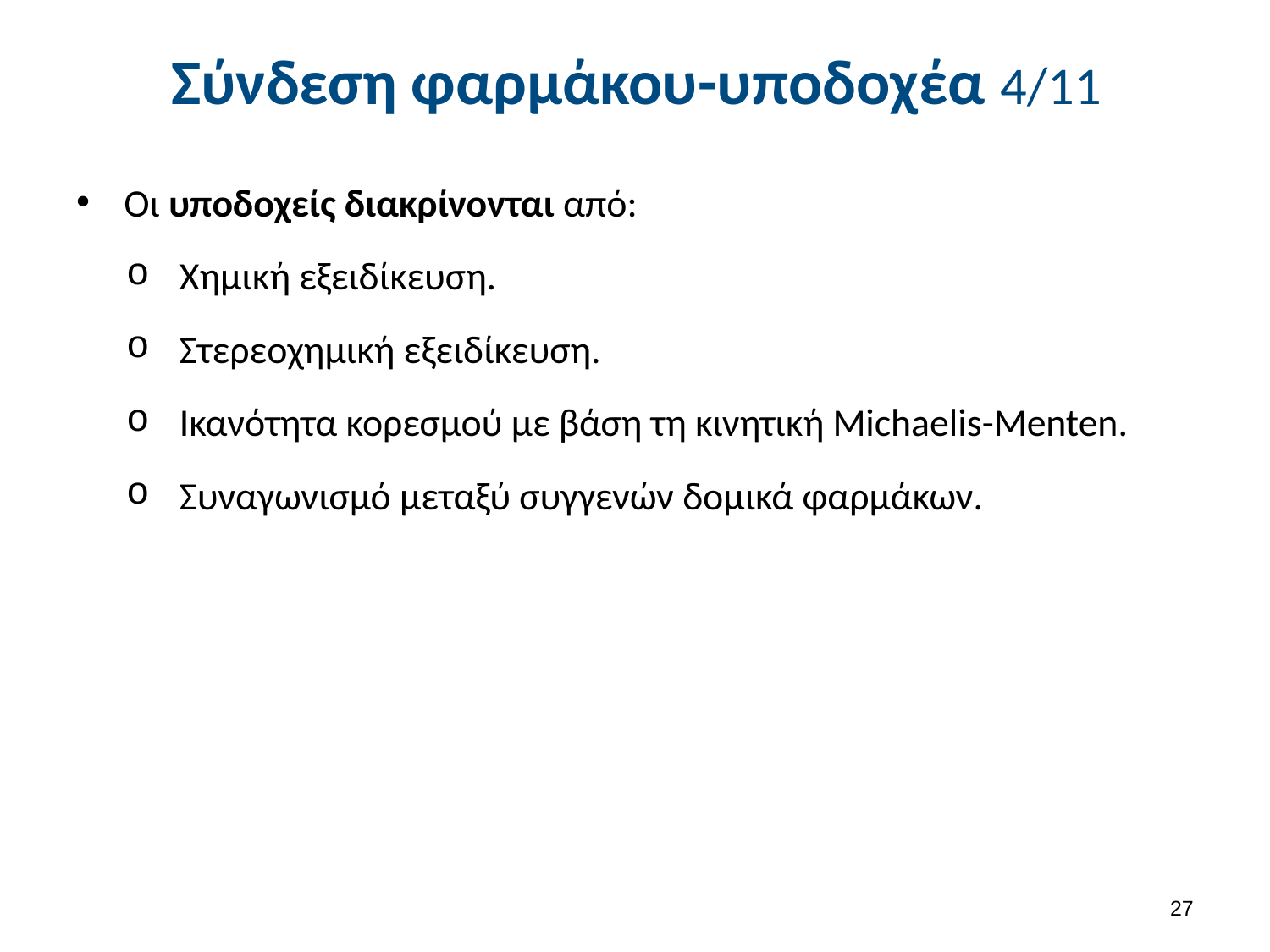

# Σύνδεση φαρμάκου-υποδοχέα 4/11
Οι υποδοχείς διακρίνονται από:
Χημική εξειδίκευση.
Στερεοχημική εξειδίκευση.
Ικανότητα κορεσμού με βάση τη κινητική Michaelis-Menten.
Συναγωνισμό μεταξύ συγγενών δομικά φαρμάκων.
27